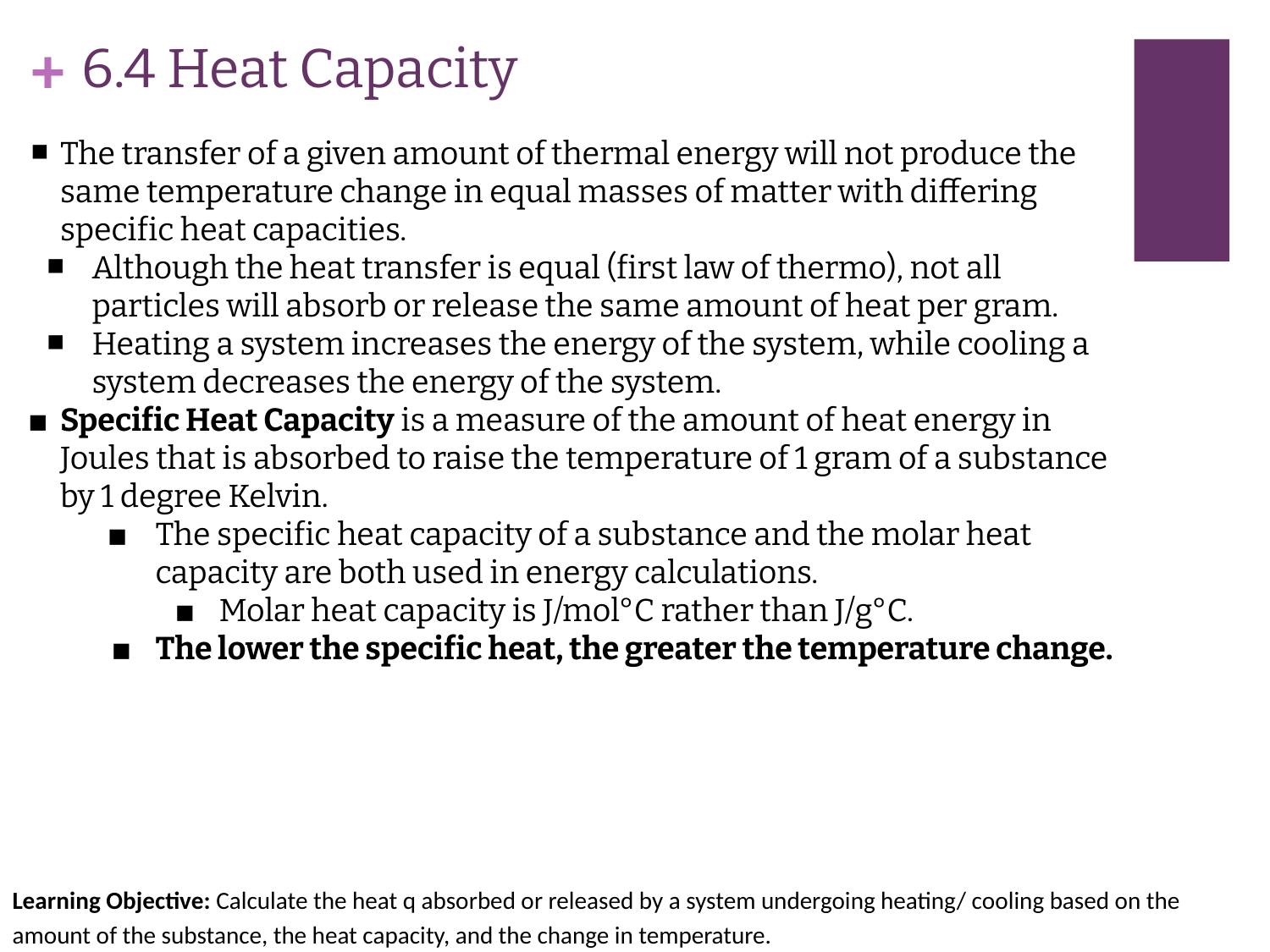

# 6.4 Heat Capacity
The transfer of a given amount of thermal energy will not produce the same temperature change in equal masses of matter with differing specific heat capacities.
Although the heat transfer is equal (first law of thermo), not all particles will absorb or release the same amount of heat per gram.
Heating a system increases the energy of the system, while cooling a system decreases the energy of the system.
Specific Heat Capacity is a measure of the amount of heat energy in Joules that is absorbed to raise the temperature of 1 gram of a substance by 1 degree Kelvin.
The specific heat capacity of a substance and the molar heat capacity are both used in energy calculations.
Molar heat capacity is J/mol°C rather than J/g°C.
The lower the specific heat, the greater the temperature change.

Learning Objective: Calculate the heat q absorbed or released by a system undergoing heating/ cooling based on the amount of the substance, the heat capacity, and the change in temperature.